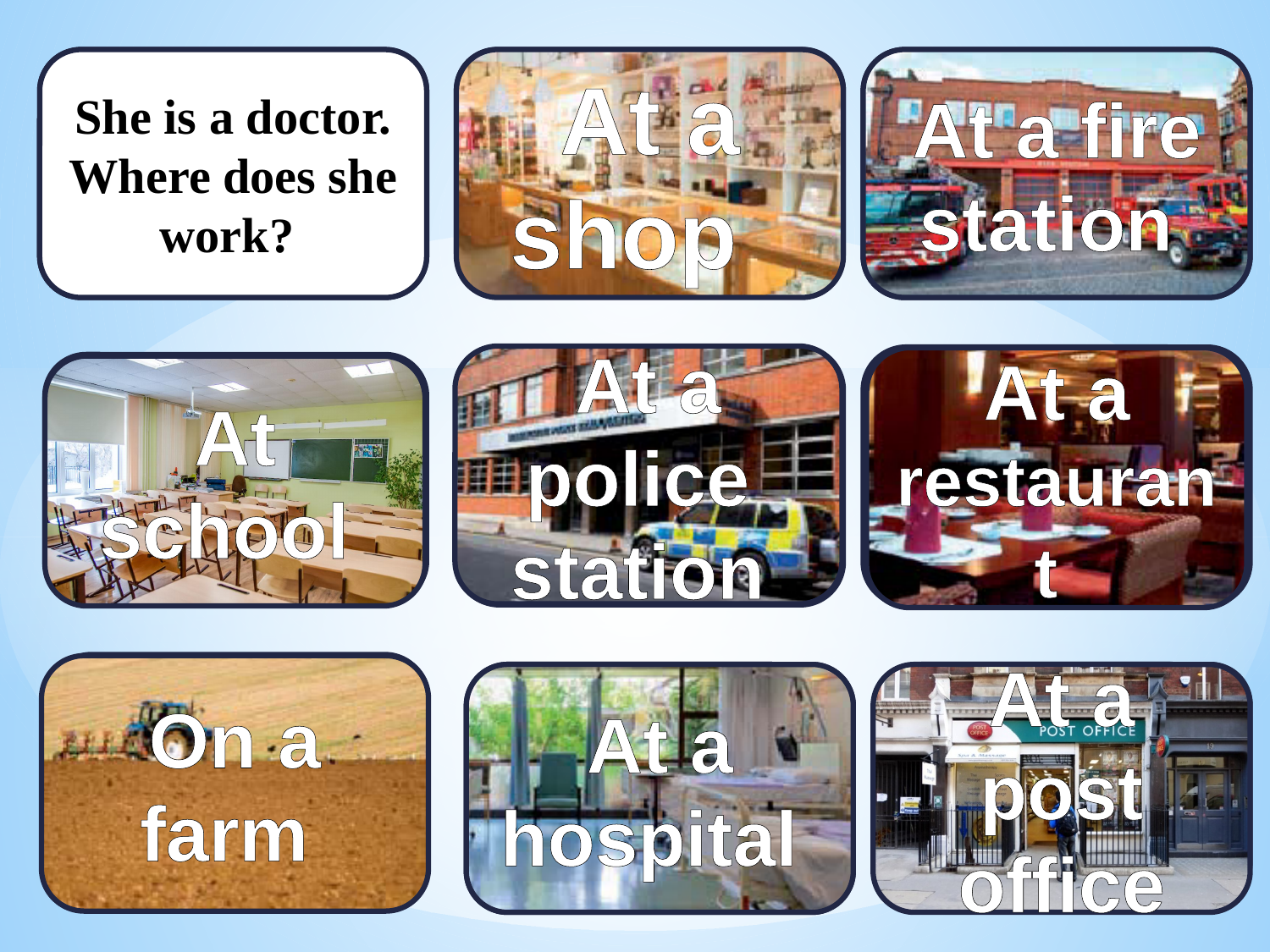

He is a farmer. Where does he work?
At a hospital
She is a doctor. Where does she work?
At a shop
He is a police officer. Where does he work?
At a fire station
At a police
station
She is a postman. Where does she work?
He is a teacher. Where does he work?
At a restaurant
He is a fire-
fighter. Where does he work?
At school
He is a waiter. Where does he work?
On a farm
She is a cashier. Where does she work?
At a hospital
At a post office